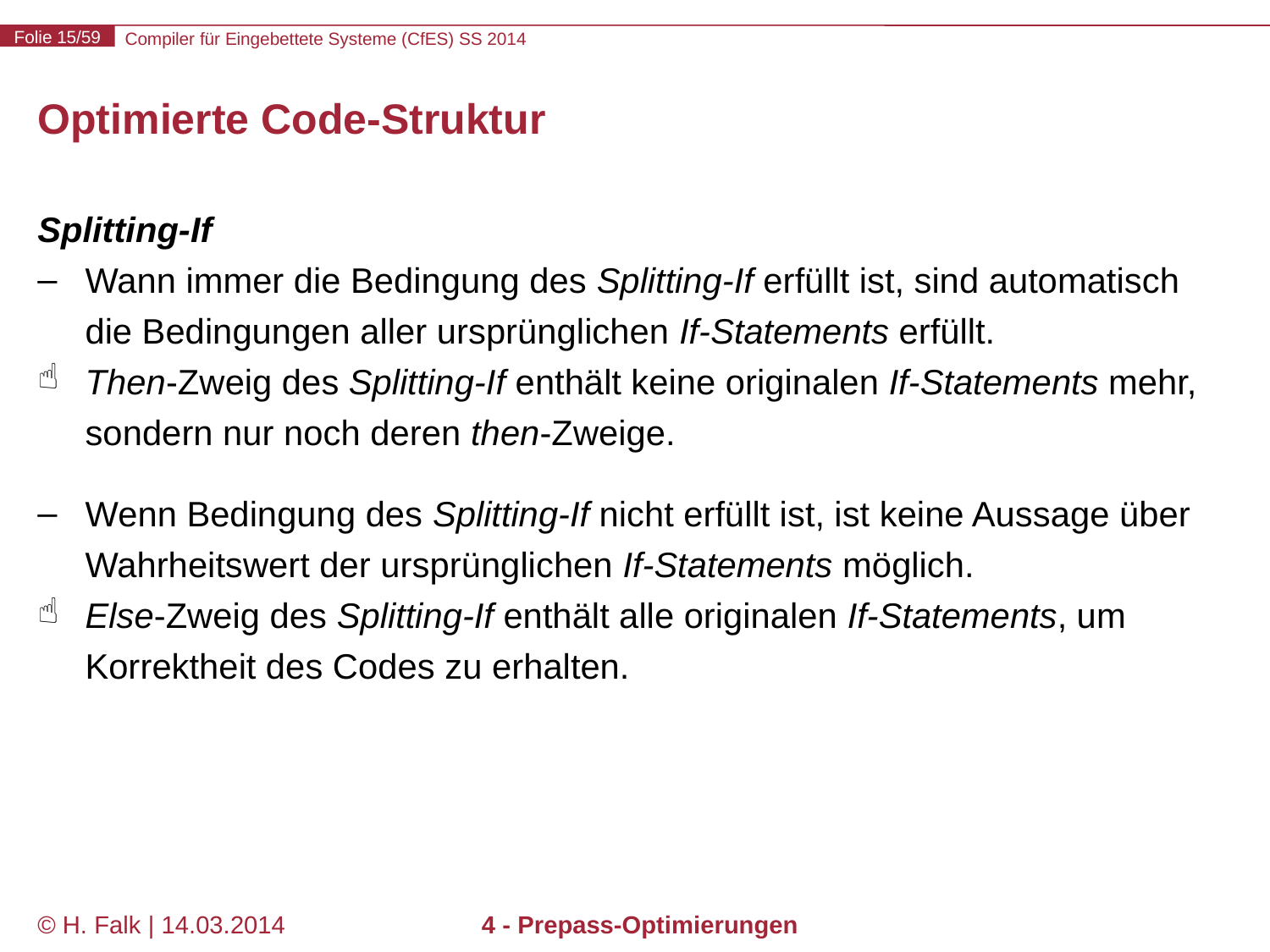

# Optimierte Code-Struktur
Splitting-If
Wann immer die Bedingung des Splitting-If erfüllt ist, sind automatisch die Bedingungen aller ursprünglichen If-Statements erfüllt.
Then-Zweig des Splitting-If enthält keine originalen If-Statements mehr, sondern nur noch deren then-Zweige.

Wenn Bedingung des Splitting-If nicht erfüllt ist, ist keine Aussage über Wahrheitswert der ursprünglichen If-Statements möglich.
Else-Zweig des Splitting-If enthält alle originalen If-Statements, um Korrektheit des Codes zu erhalten.
© H. Falk | 14.03.2014
4 - Prepass-Optimierungen